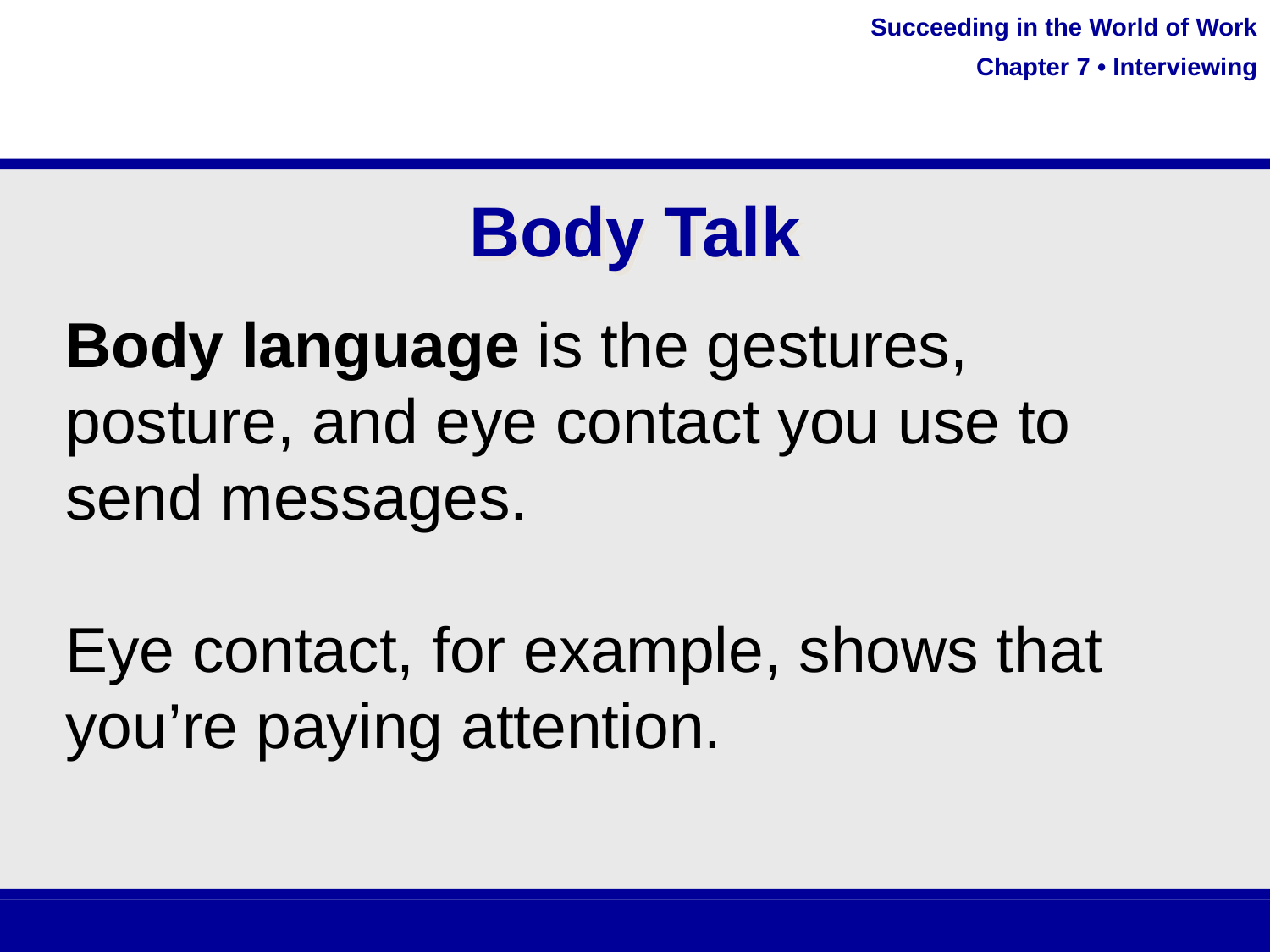

Body Talk
Body language is the gestures, posture, and eye contact you use to send messages.

Eye contact, for example, shows that you’re paying attention.